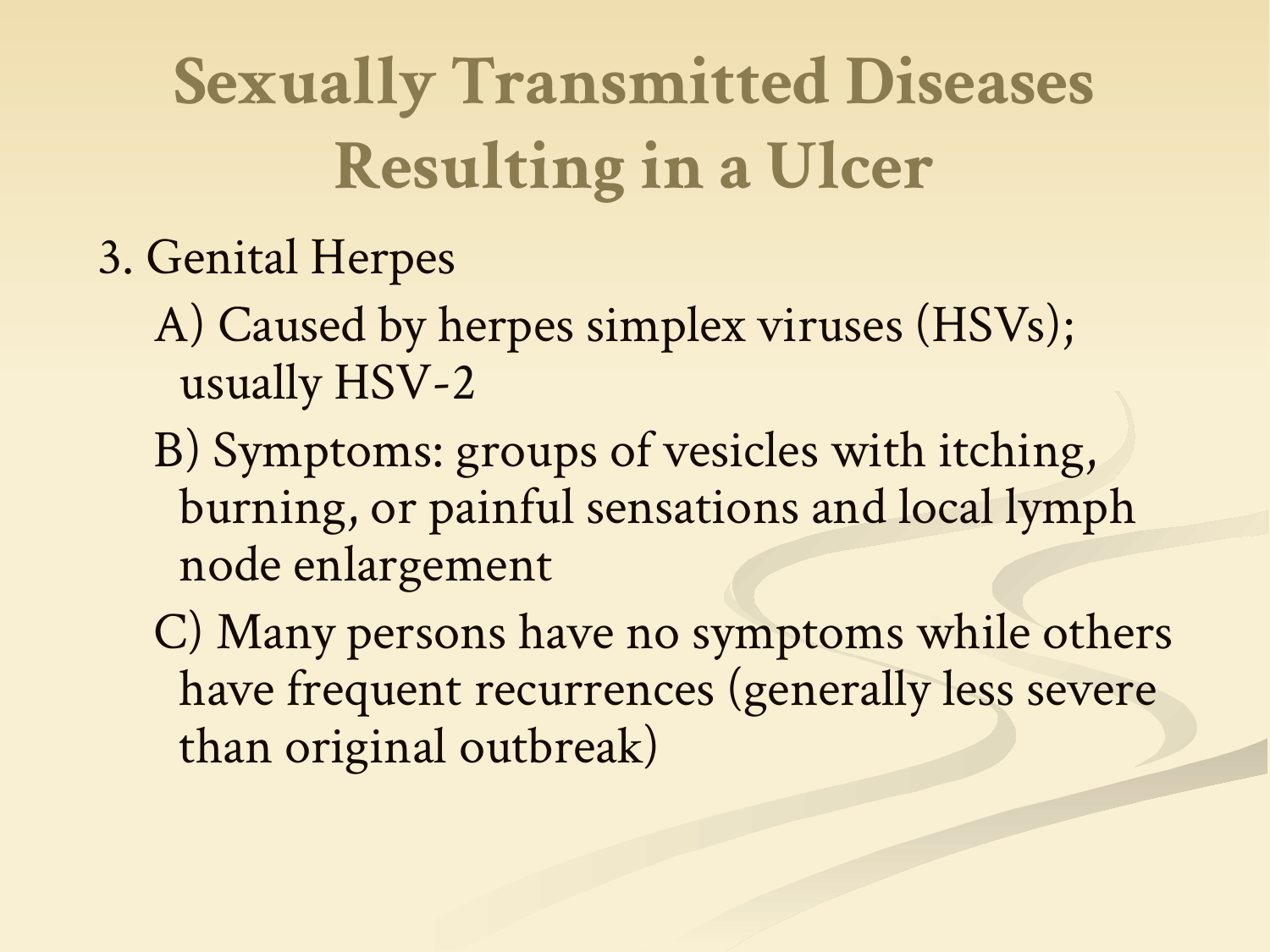

# Sexually Transmitted Diseases Resulting in a Ulcer
3. Genital Herpes
A) Caused by herpes simplex viruses (HSVs); usually HSV-2
B) Symptoms: groups of vesicles with itching, burning, or painful sensations and local lymph node enlargement
C) Many persons have no symptoms while others have frequent recurrences (generally less severe than original outbreak)